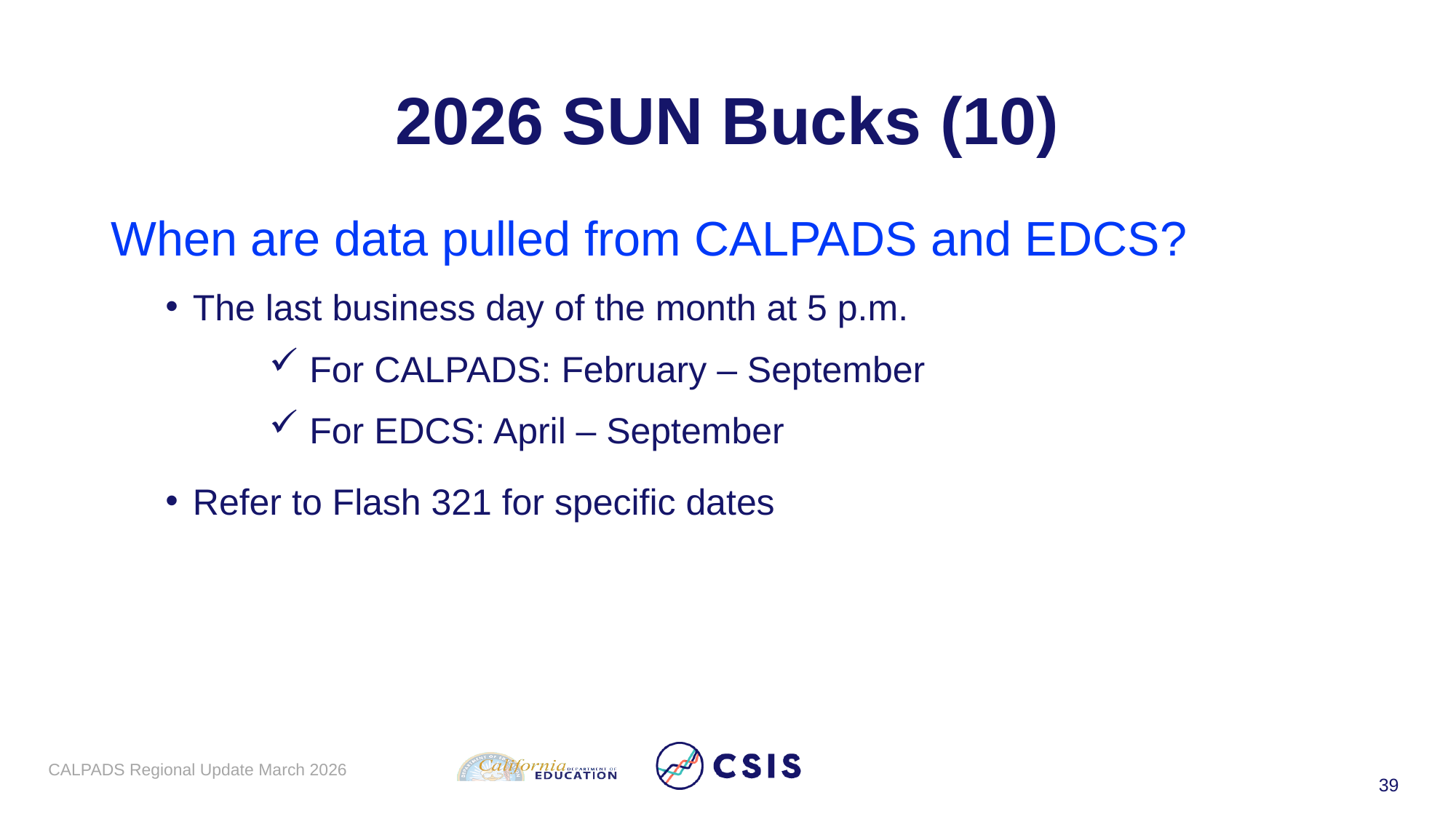

# 2026 SUN Bucks (10)
When are data pulled from CALPADS and EDCS?
The last business day of the month at 5 p.m.
 For CALPADS: February – September
 For EDCS: April – September
Refer to Flash 321 for specific dates

CALPADS Regional Update March 2026